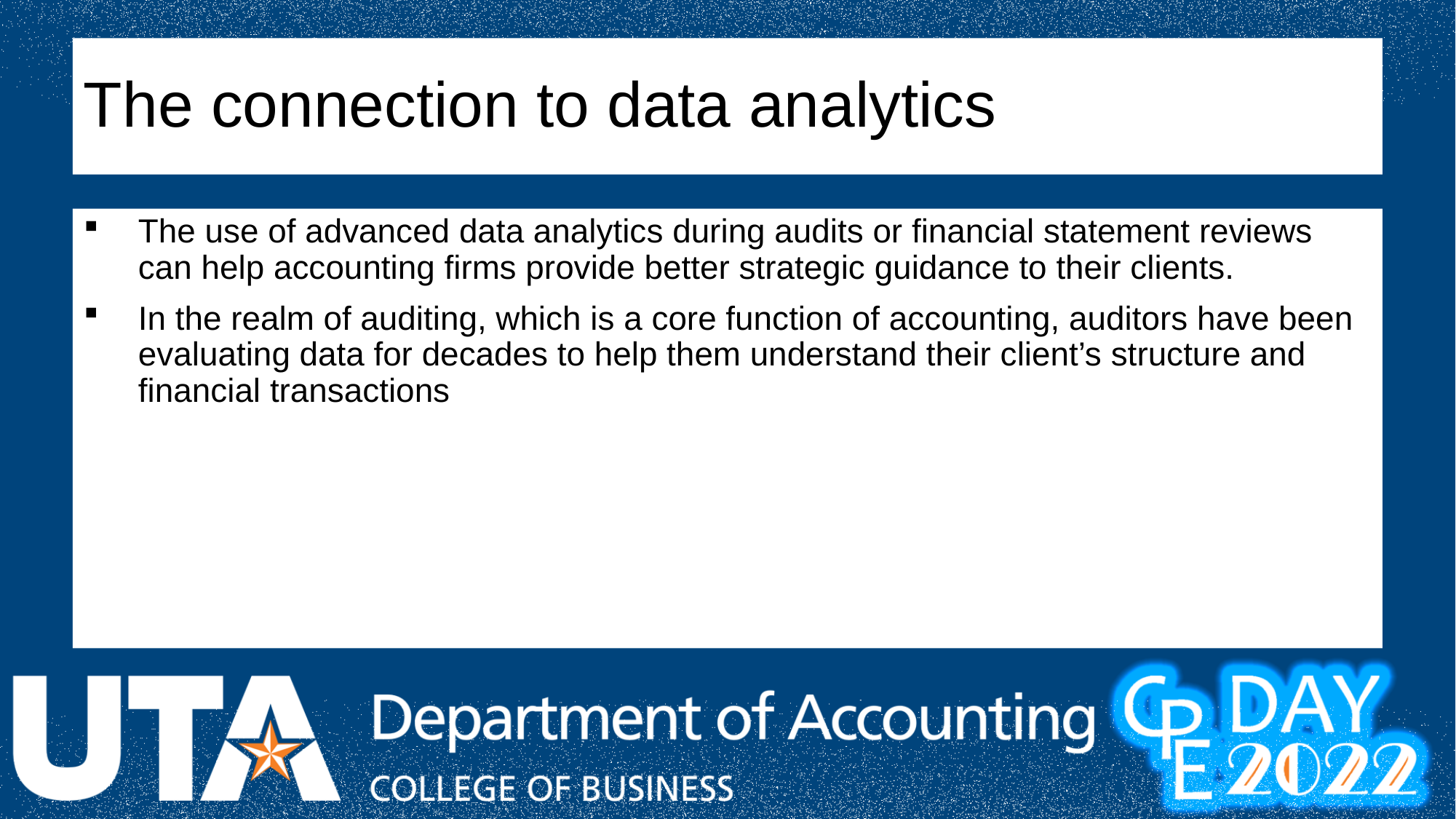

# The connection to data analytics
The use of advanced data analytics during audits or financial statement reviews can help accounting firms provide better strategic guidance to their clients.
In the realm of auditing, which is a core function of accounting, auditors have been evaluating data for decades to help them understand their client’s structure and financial transactions